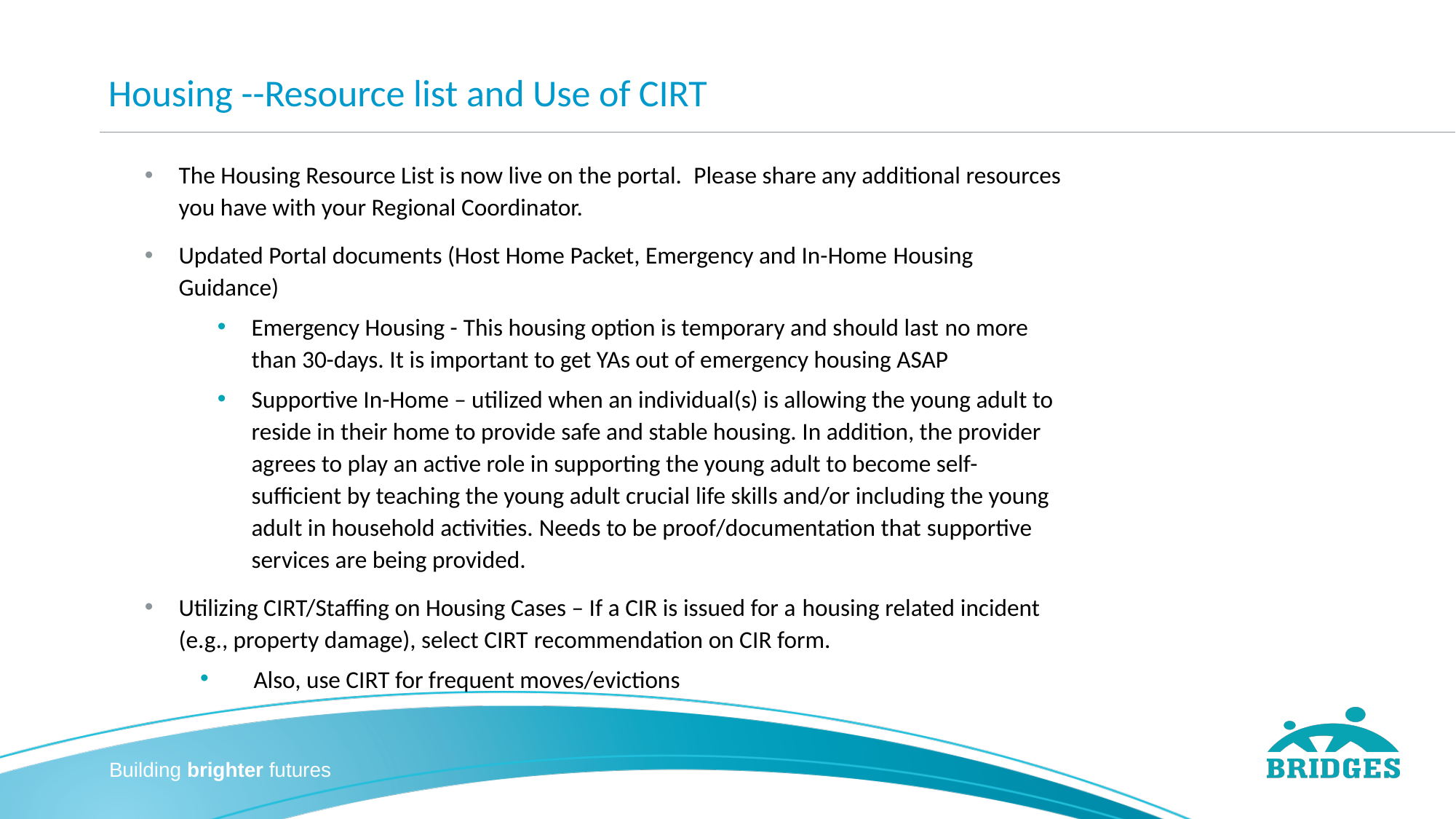

# Housing --Resource list and Use of CIRT
The Housing Resource List is now live on the portal.  Please share any additional resources you have with your Regional Coordinator.
Updated Portal documents (Host Home Packet, Emergency and In-Home Housing Guidance)
Emergency Housing - This housing option is temporary and should last no more than 30-days. It is important to get YAs out of emergency housing ASAP
Supportive In-Home – utilized when an individual(s) is allowing the young adult to reside in their home to provide safe and stable housing. In addition, the provider agrees to play an active role in supporting the young adult to become self-sufficient by teaching the young adult crucial life skills and/or including the young adult in household activities. Needs to be proof/documentation that supportive services are being provided.
Utilizing CIRT/Staffing on Housing Cases – If a CIR is issued for a housing related incident (e.g., property damage), select CIRT recommendation on CIR form.
Also, use CIRT for frequent moves/evictions